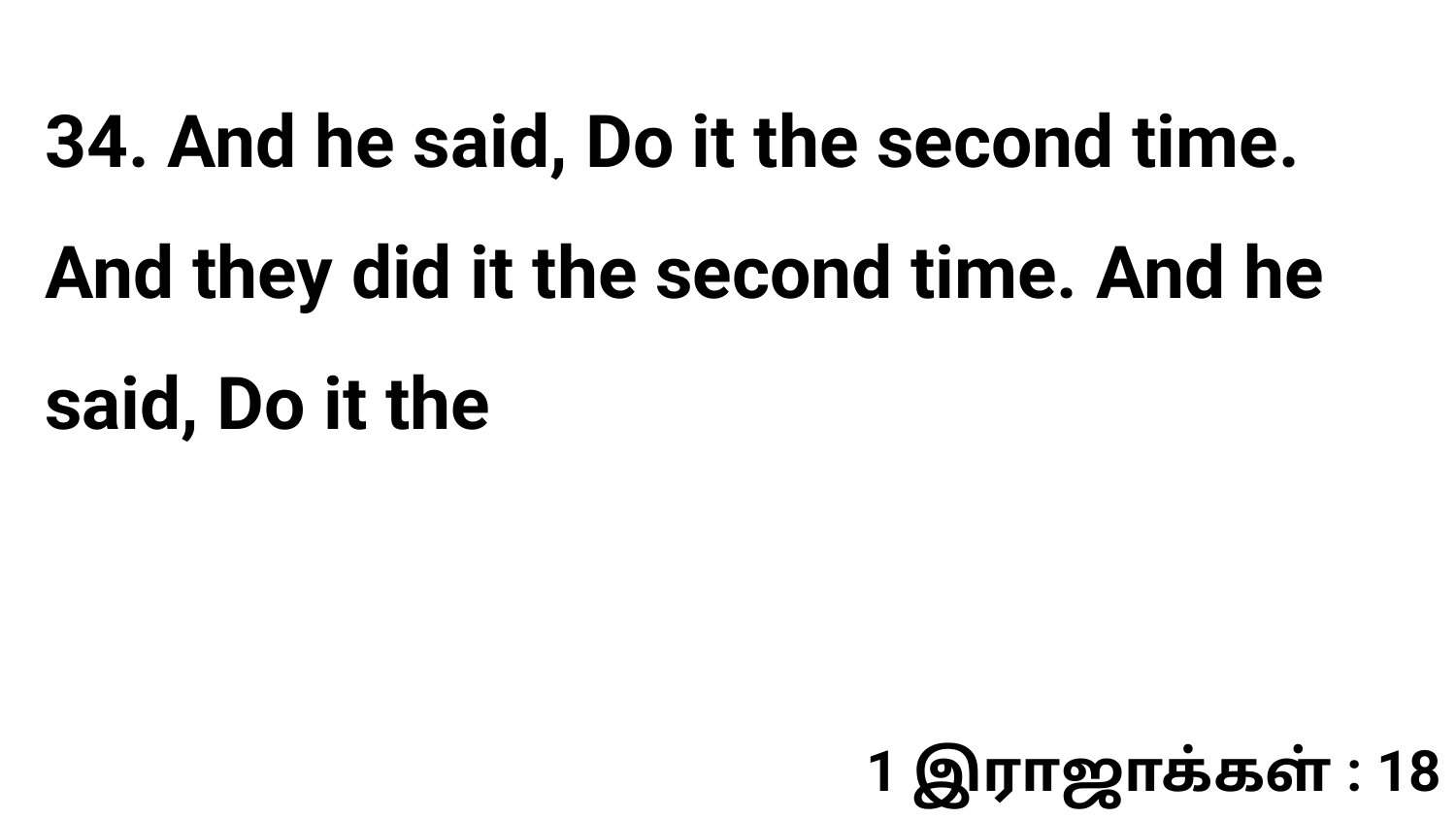

34. And he said, Do it the second time. And they did it the second time. And he said, Do it the
1 இராஜாக்கள் : 18